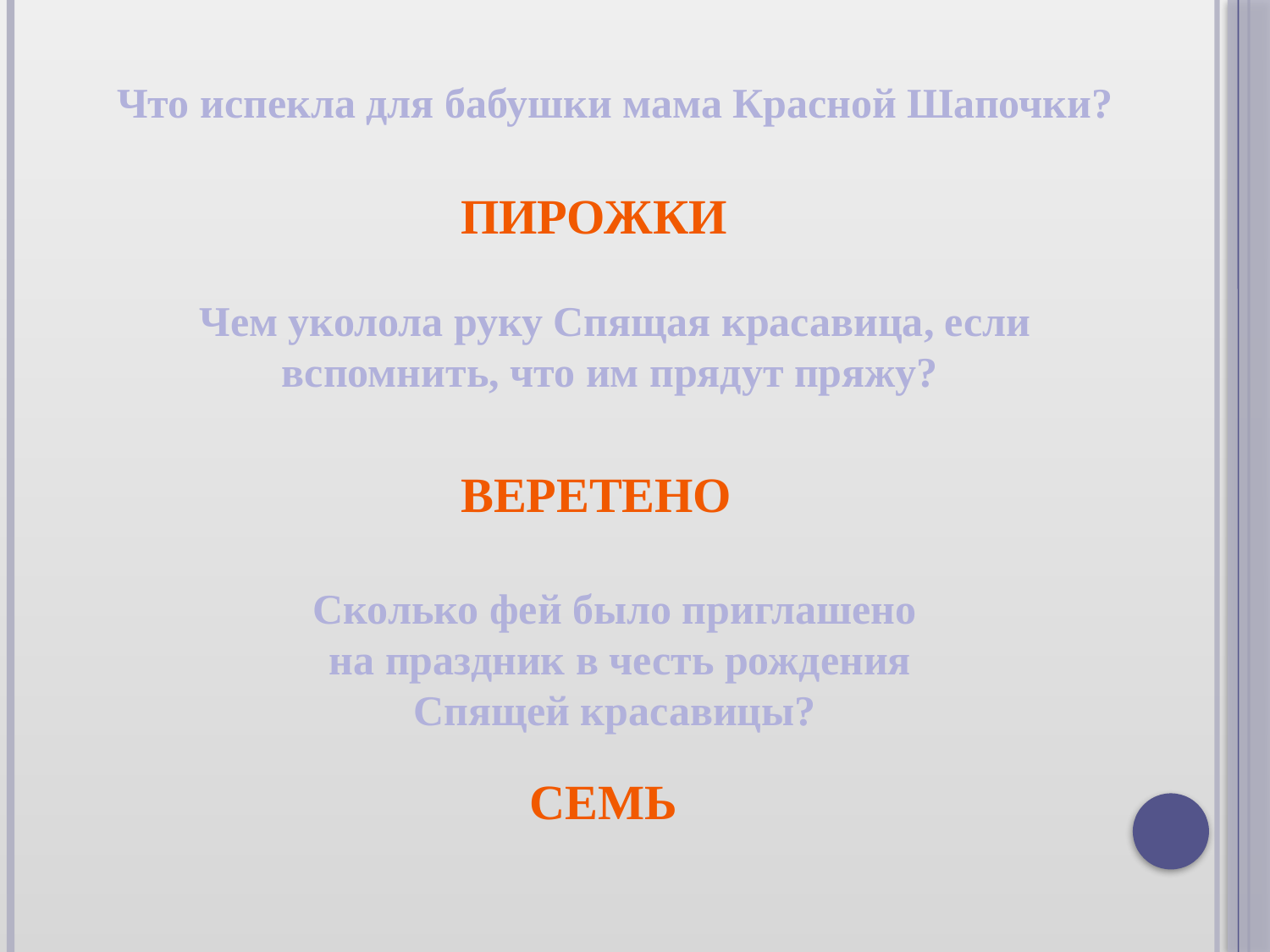

Что испекла для бабушки мама Красной Шапочки?
ПИРОЖКИ
Чем уколола руку Спящая красавица, если вспомнить, что им прядут пряжу?
ВЕРЕТЕНО
Сколько фей было приглашено
на праздник в честь рождения
Спящей красавицы?
СЕМЬ